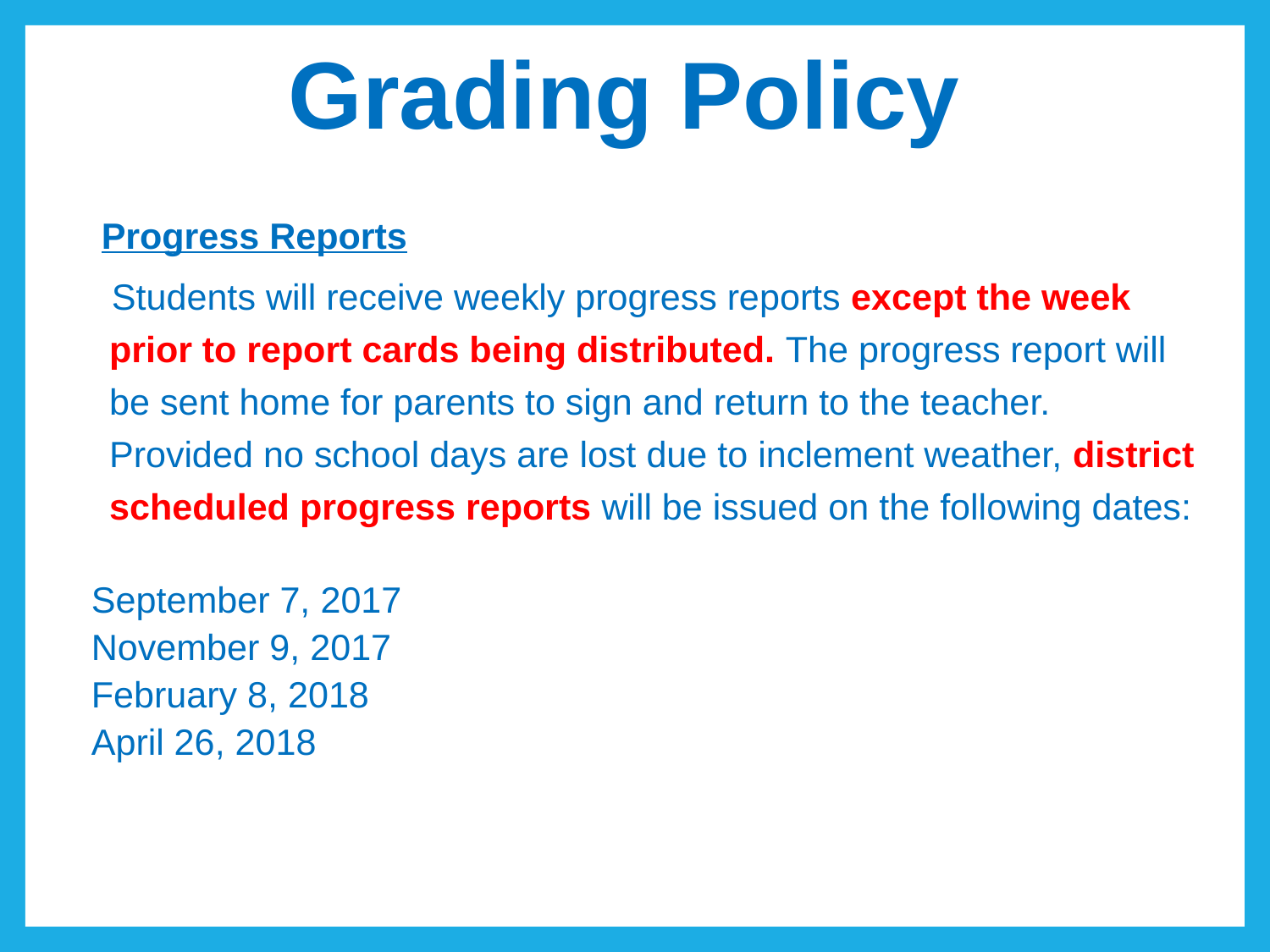

# Grading Policy
 Progress Reports
  Students will receive weekly progress reports except the week prior to report cards being distributed. The progress report will be sent home for parents to sign and return to the teacher.  Provided no school days are lost due to inclement weather, district scheduled progress reports will be issued on the following dates:

September 7, 2017
November 9, 2017
February 8, 2018
April 26, 2018